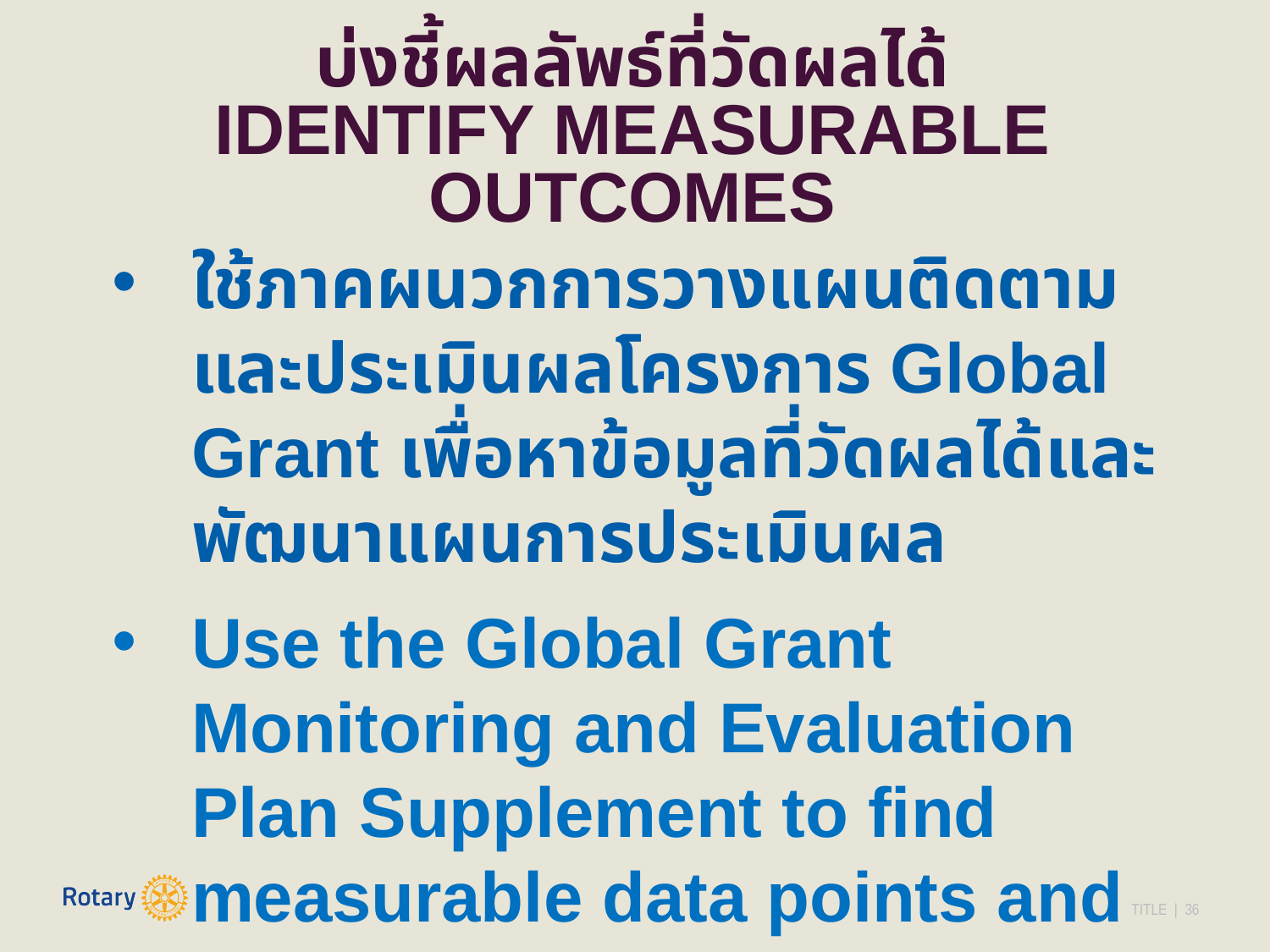

บ่งชี้ผลลัพธ์ที่วัดผลได้
IDENTIFY MEASURABLE OUTCOMES
ใช้ภาคผนวกการวางแผนติดตามและประเมินผลโครงการ Global Grant เพื่อหาข้อมูลที่วัดผลได้และพัฒนาแผนการประเมินผล
Use the Global Grant Monitoring and Evaluation Plan Supplement to find measurable data points and develop your evaluation plan.